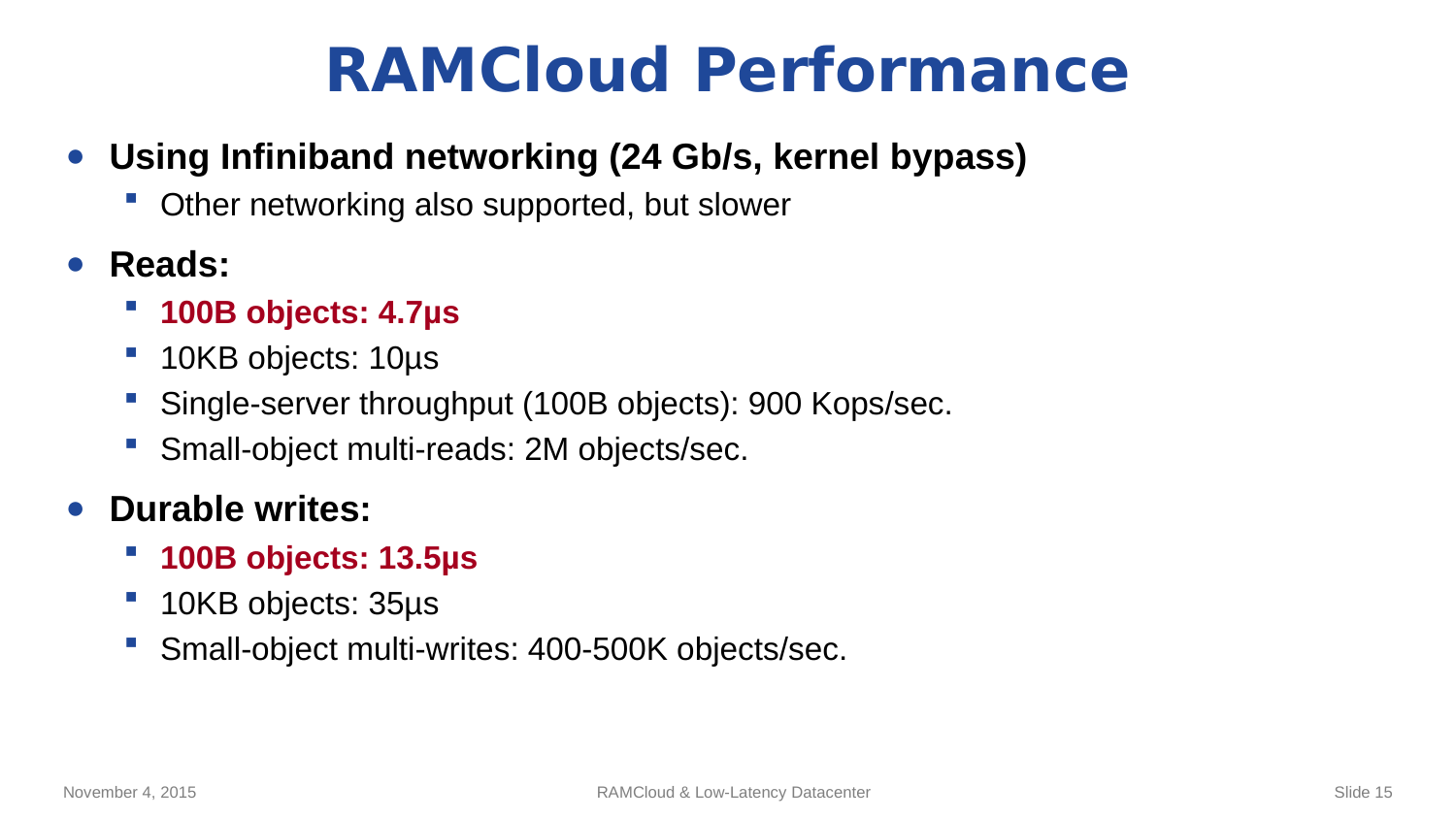

# RAMCloud Performance
Using Infiniband networking (24 Gb/s, kernel bypass)
Other networking also supported, but slower
Reads:
100B objects: 4.7µs
10KB objects: 10µs
Single-server throughput (100B objects): 900 Kops/sec.
Small-object multi-reads: 2M objects/sec.
Durable writes:
100B objects: 13.5µs
10KB objects: 35µs
Small-object multi-writes: 400-500K objects/sec.
November 4, 2015
RAMCloud & Low-Latency Datacenter
Slide 15